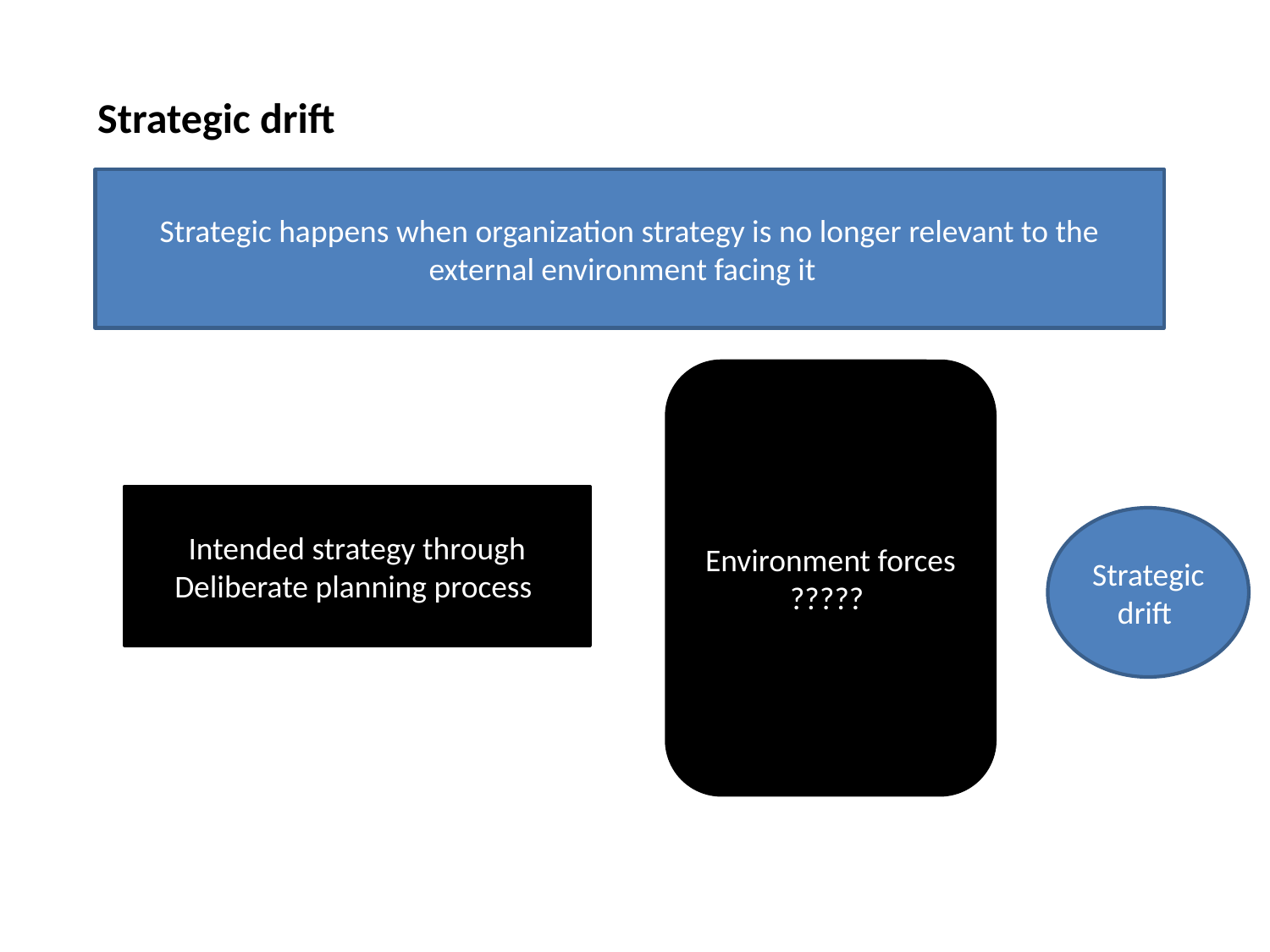

Strategic drift
Strategic happens when organization strategy is no longer relevant to the external environment facing it
Environment forces
?????
Intended strategy through Deliberate planning process
Strategic drift